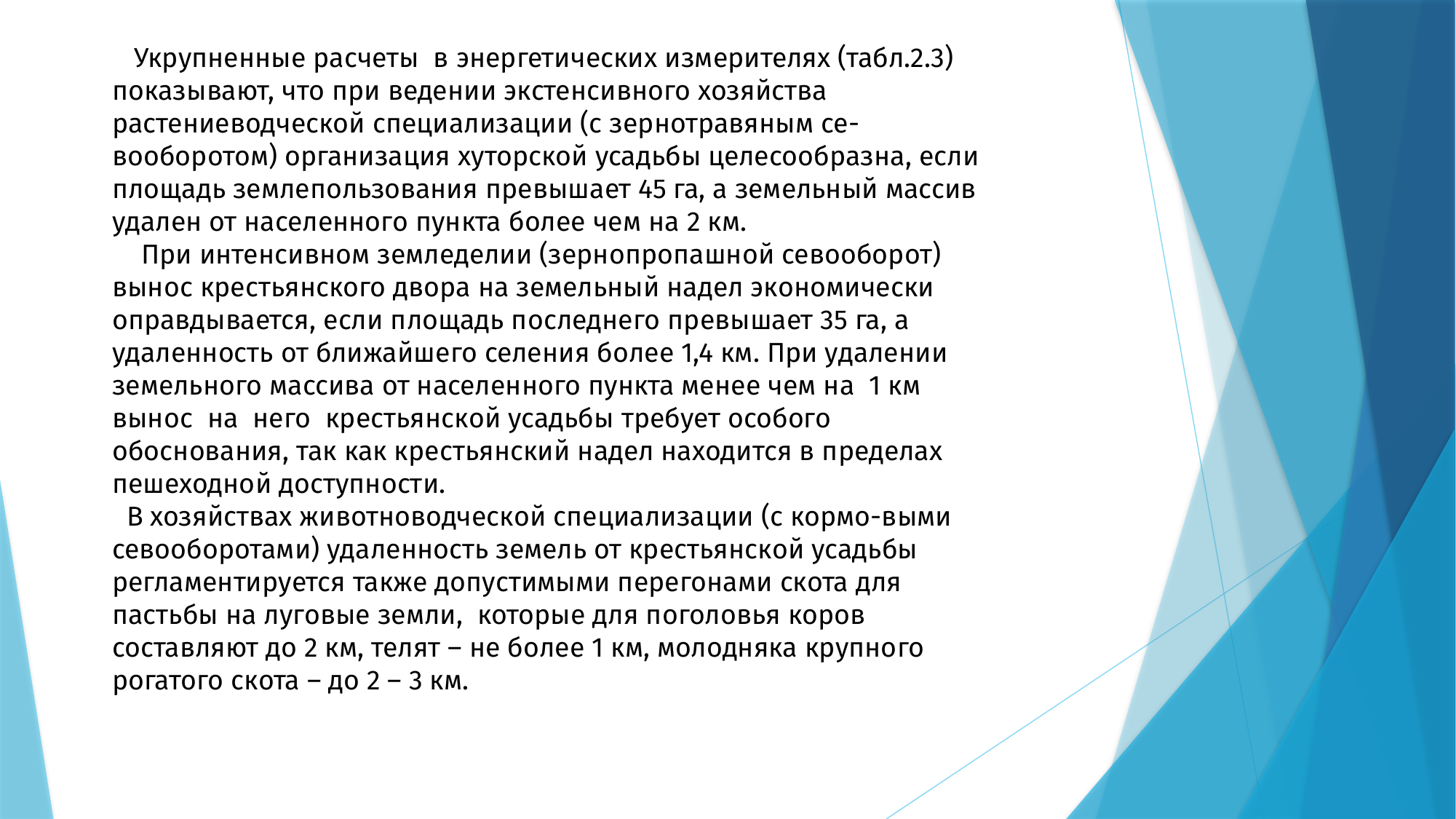

Укрупненные расчеты  в энергетических измерителях (табл.2.3) показывают, что при ведении экстенсивного хозяйства растениеводческой специализации (с зернотравяным се-вооборотом) организация хуторской усадьбы целесообразна, если площадь землепользования превышает 45 га, а земельный массив удален от населенного пункта более чем на 2 км.
    При интенсивном земледелии (зернопропашной севооборот) вынос крестьянского двора на земельный надел экономически оправдывается, если площадь последнего превышает 35 га, а удаленность от ближайшего селения более 1,4 км. При удалении земельного массива от населенного пункта менее чем на  1 км  вынос  на  него  крестьянской усадьбы требует особого обоснования, так как крестьянский надел находится в пределах пешеходной доступности.
  В хозяйствах животноводческой специализации (с кормо-выми севооборотами) удаленность земель от крестьянской усадьбы регламентируется также допустимыми перегонами скота для пастьбы на луговые земли,  которые для поголовья коров составляют до 2 км, телят – не более 1 км, молодняка крупного рогатого скота – до 2 – 3 км.